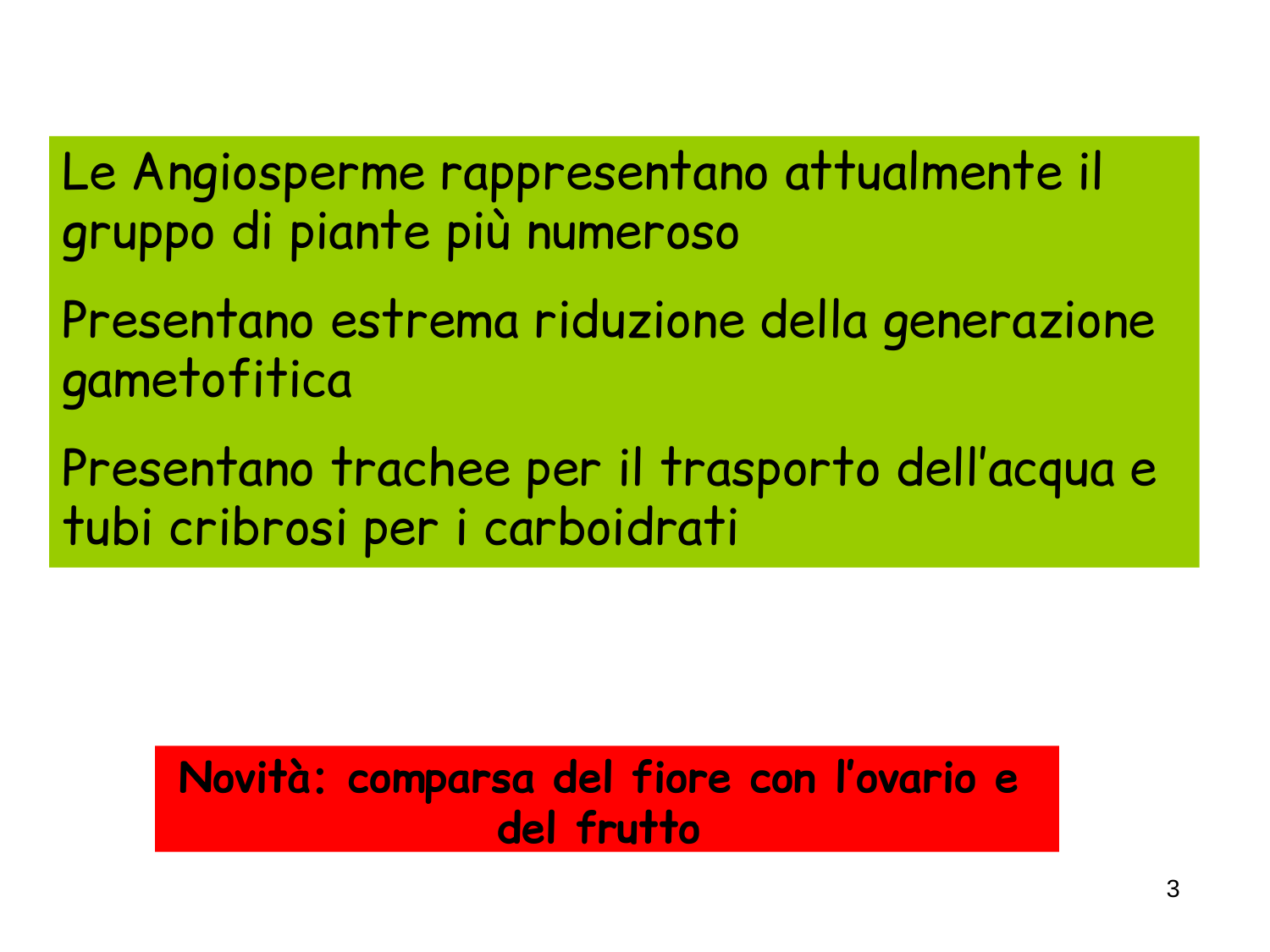

# Le Angiosperme rappresentano attualmente il gruppo di piante più numeroso
Presentano estrema riduzione della generazione gametofitica
Presentano trachee per il trasporto dell’acqua e
tubi cribrosi per i carboidrati
Novità: comparsa del fiore con	l’ovario e
del frutto
3